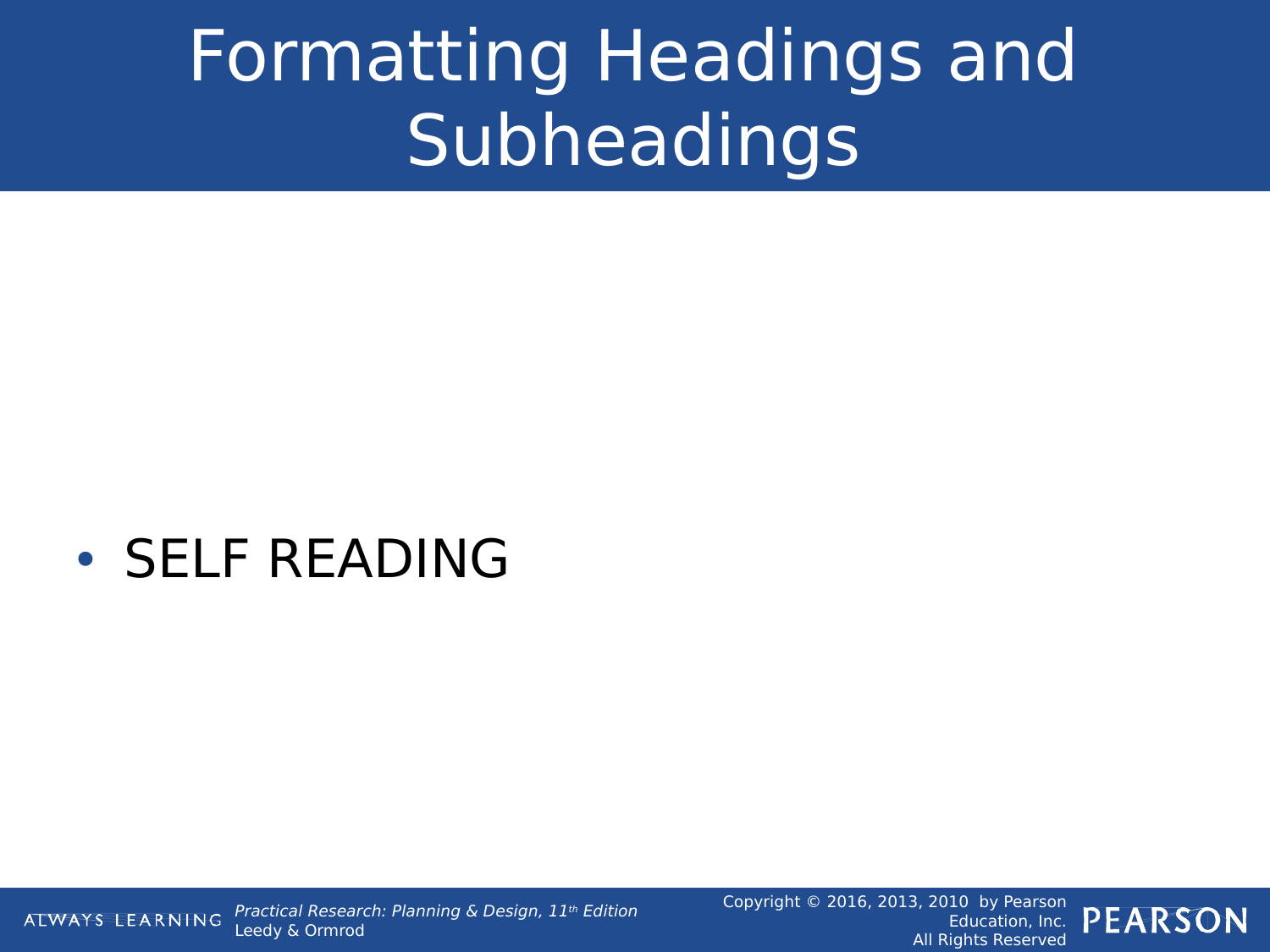

# Formatting Headings and Subheadings

SELF READING